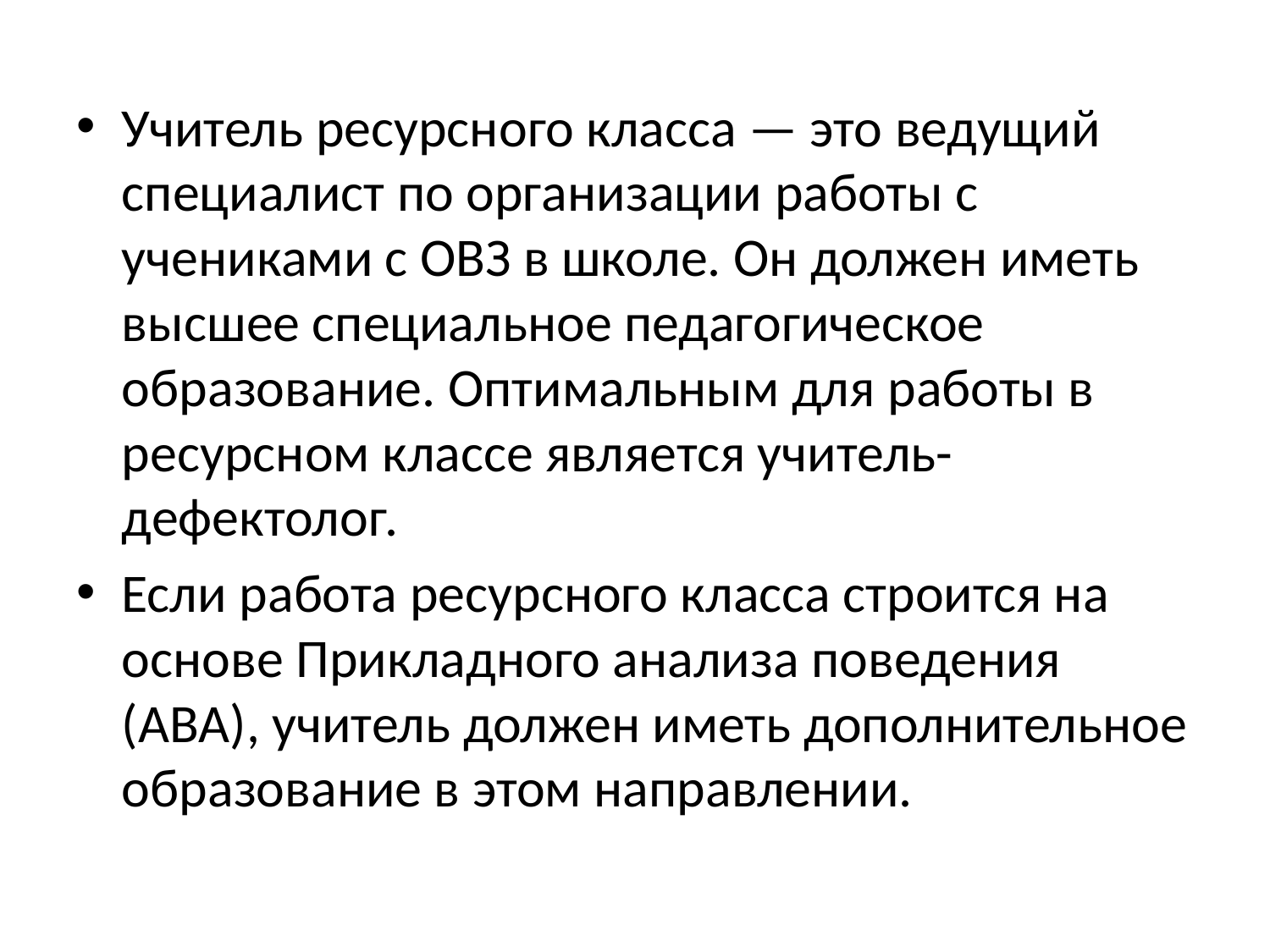

#
Учитель ресурсного класса — это ведущий специалист по организации работы с учениками с ОВЗ в школе. Он должен иметь высшее специальное педагогическое образование. Оптимальным для работы в ресурсном классе является учитель-дефектолог.
Если работа ресурсного класса строится на основе Прикладного анализа поведения (АВА), учитель должен иметь дополнительное образование в этом направлении.